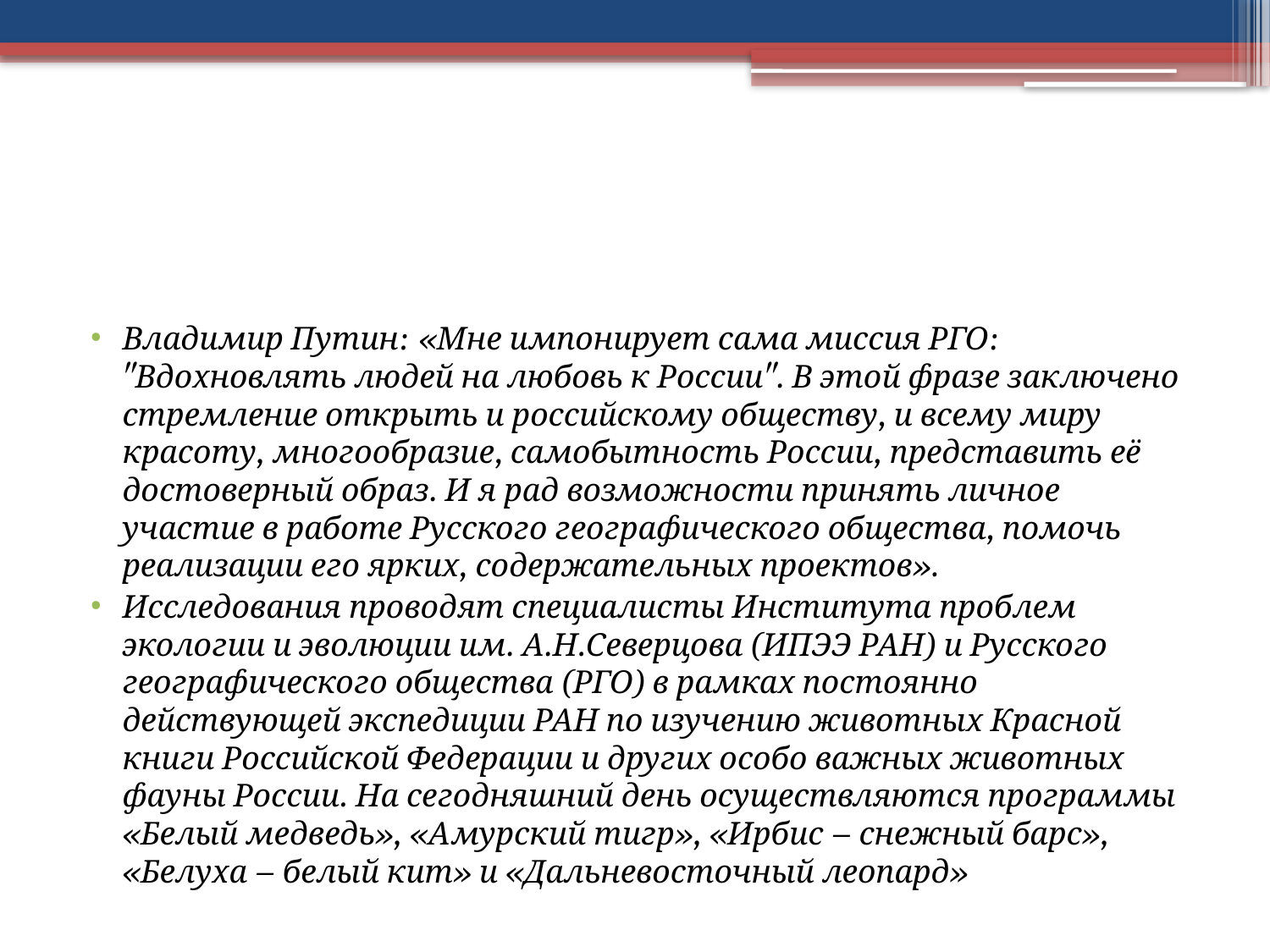

#
Владимир Путин: «Мне импонирует сама миссия РГО: "Вдохновлять людей на любовь к России". В этой фразе заключено стремление открыть и российскому обществу, и всему миру красоту, многообразие, самобытность России, представить её достоверный образ. И я рад возможности принять личное участие в работе Русского географического общества, помочь реализации его ярких, содержательных проектов».
Исследования проводят специалисты Института проблем экологии и эволюции им. А.Н.Северцова (ИПЭЭ РАН) и Русского географического общества (РГО) в рамках постоянно действующей экспедиции РАН по изучению животных Красной книги Российской Федерации и других особо важных животных фауны России. На сегодняшний день осуществляются программы «Белый медведь», «Амурский тигр», «Ирбис – снежный барс», «Белуха – белый кит» и «Дальневосточный леопард»